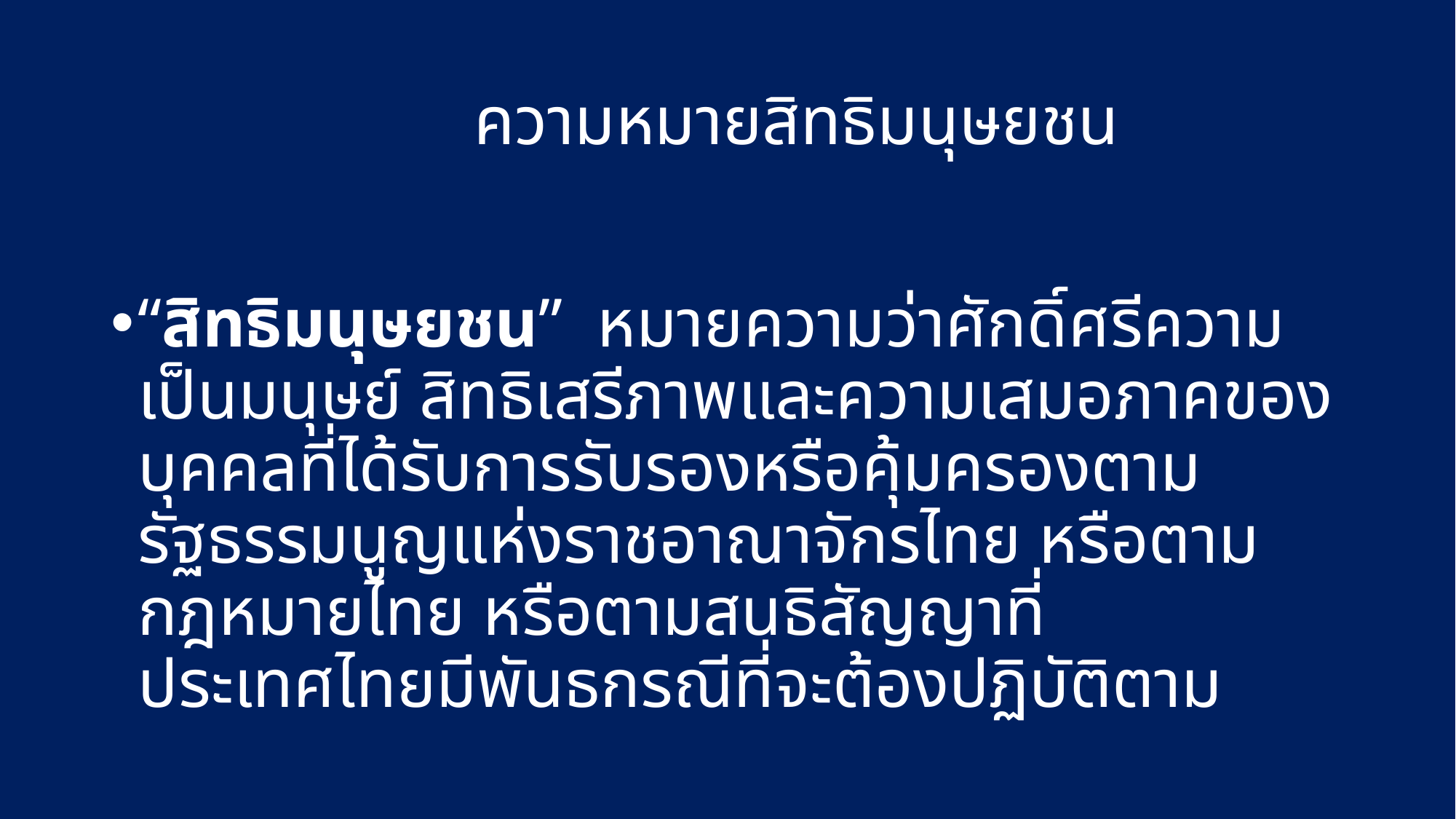

# ความหมายสิทธิมนุษยชน

“สิทธิมนุษยชน”  หมายความว่าศักดิ์ศรีความเป็นมนุษย์ สิทธิเสรีภาพและความเสมอภาคของบุคคลที่ได้รับการรับรองหรือคุ้มครองตามรัฐธรรมนูญแห่งราชอาณาจักรไทย หรือตามกฎหมายไทย หรือตามสนธิสัญญาที่ประเทศไทยมีพันธกรณีที่จะต้องปฏิบัติตาม